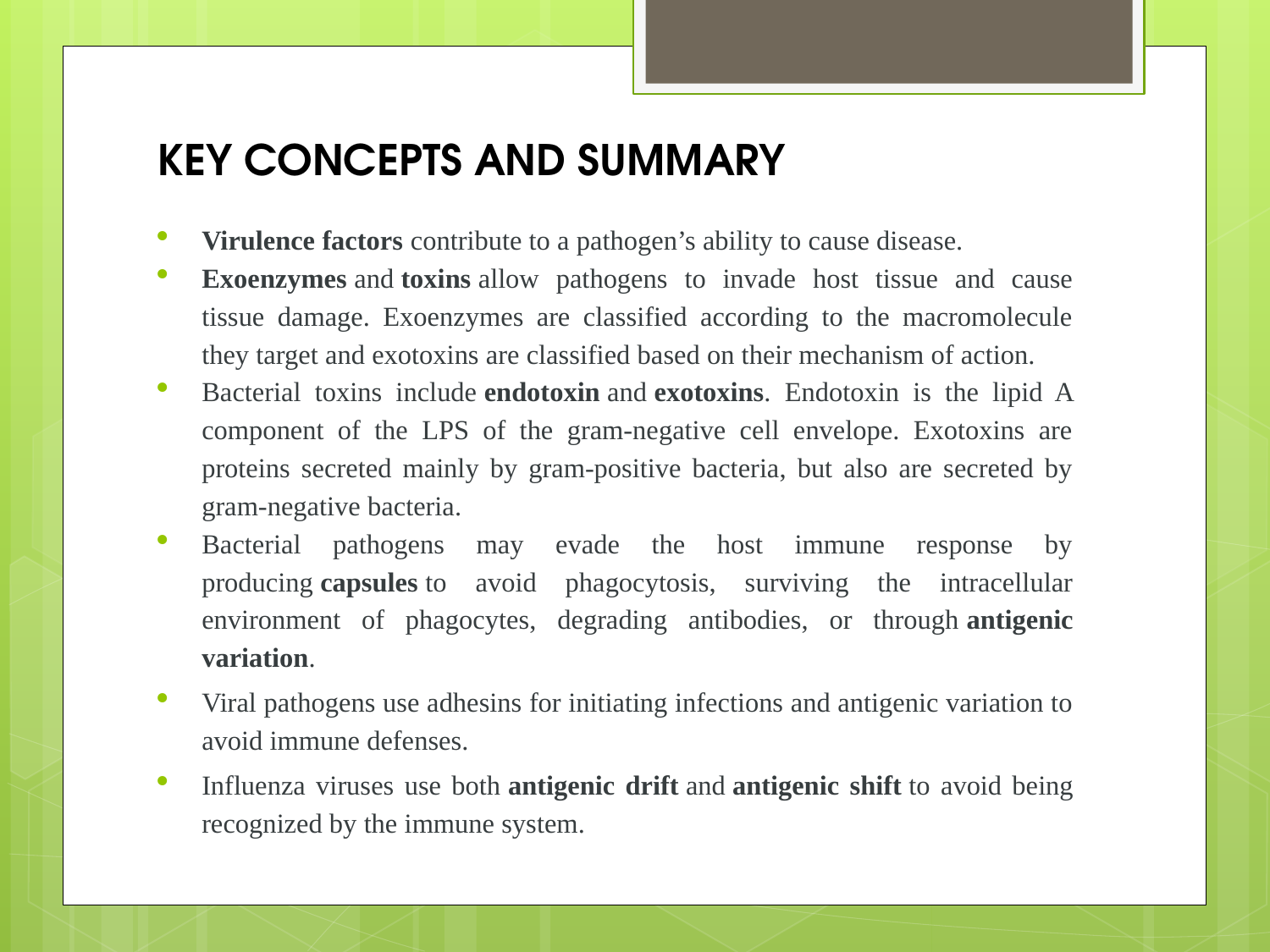

# KEY CONCEPTS AND SUMMARY
Virulence factors contribute to a pathogen’s ability to cause disease.
Exoenzymes and toxins allow pathogens to invade host tissue and cause tissue damage. Exoenzymes are classified according to the macromolecule they target and exotoxins are classified based on their mechanism of action.
Bacterial toxins include endotoxin and exotoxins. Endotoxin is the lipid A component of the LPS of the gram-negative cell envelope. Exotoxins are proteins secreted mainly by gram-positive bacteria, but also are secreted by gram-negative bacteria.
Bacterial pathogens may evade the host immune response by producing capsules to avoid phagocytosis, surviving the intracellular environment of phagocytes, degrading antibodies, or through antigenic variation.
Viral pathogens use adhesins for initiating infections and antigenic variation to avoid immune defenses.
Influenza viruses use both antigenic drift and antigenic shift to avoid being recognized by the immune system.